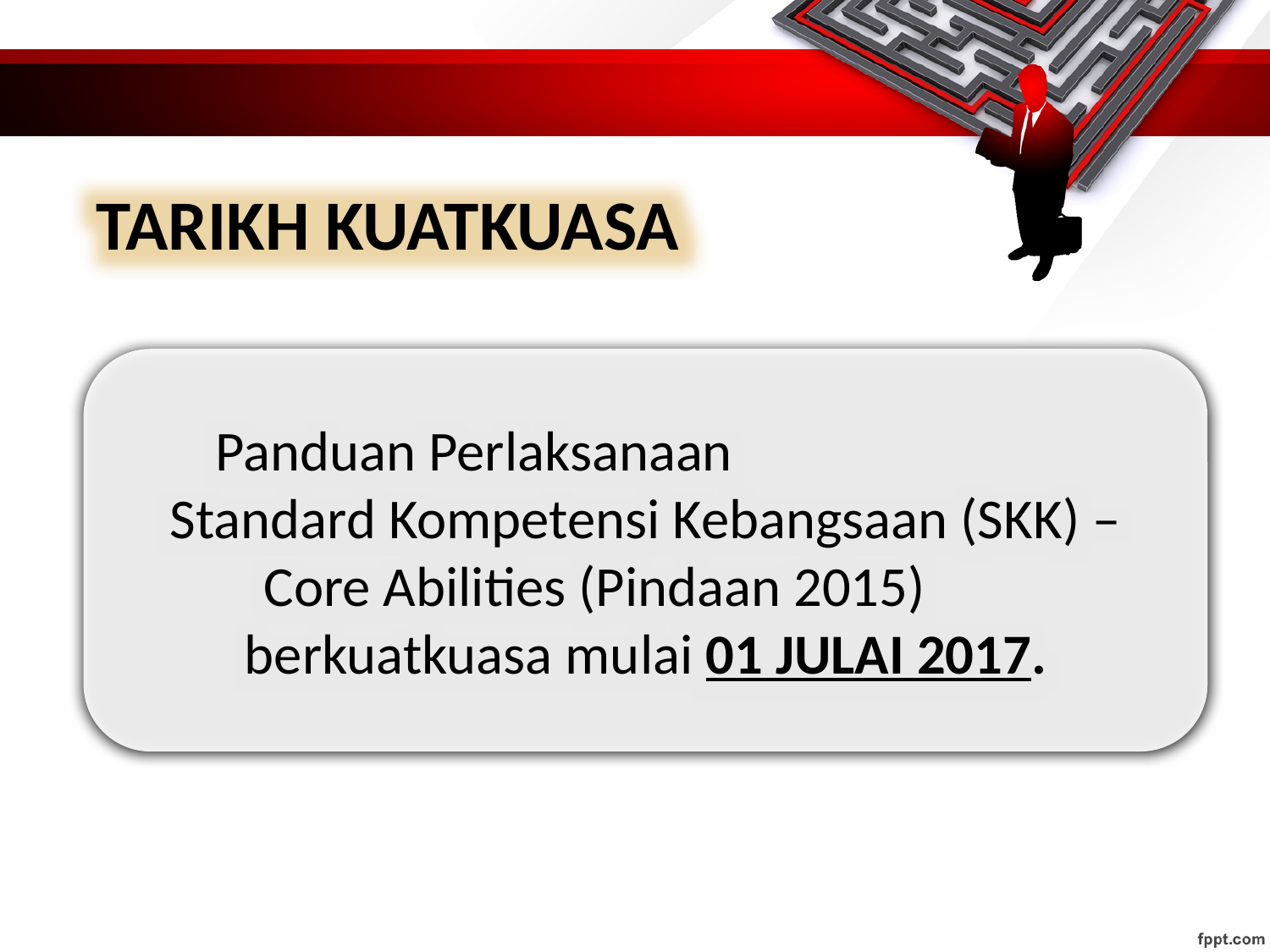

TARIKH KUATKUASA
Panduan Perlaksanaan                            Standard Kompetensi Kebangsaan (SKK) – Core Abilities (Pindaan 2015)         berkuatkuasa mulai 01 JULAI 2017.